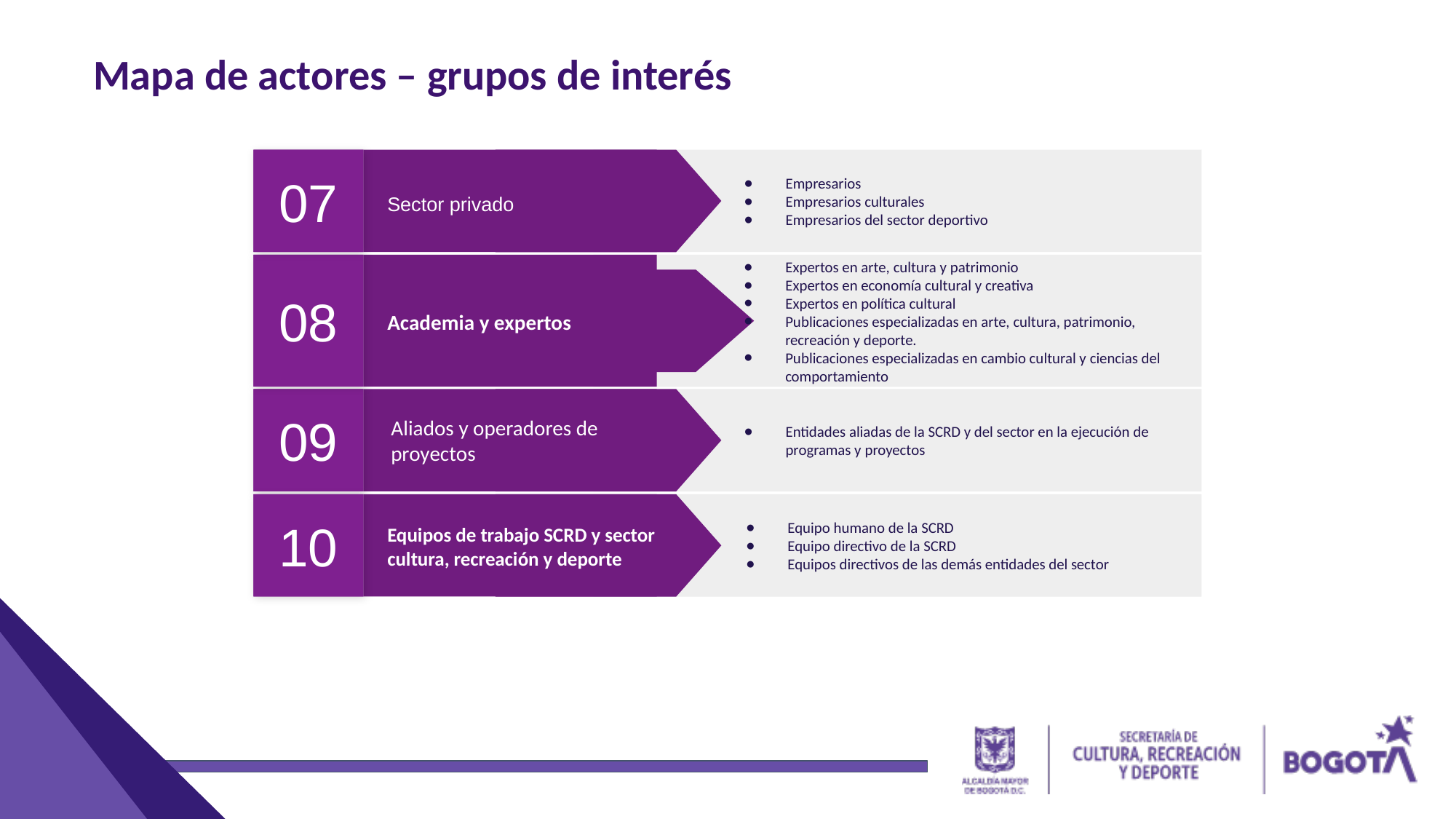

Mapa de actores – grupos de interés

07

Empresarios
Empresarios culturales
Empresarios del sector deportivo
Sector privado

08

Expertos en arte, cultura y patrimonio
Expertos en economía cultural y creativa
Expertos en política cultural
Publicaciones especializadas en arte, cultura, patrimonio, recreación y deporte.
Publicaciones especializadas en cambio cultural y ciencias del comportamiento
Academia y expertos

09

Entidades aliadas de la SCRD y del sector en la ejecución de programas y proyectos
Aliados y operadores de proyectos

10

Equipo humano de la SCRD
Equipo directivo de la SCRD
Equipos directivos de las demás entidades del sector
Equipos de trabajo SCRD y sector cultura, recreación y deporte